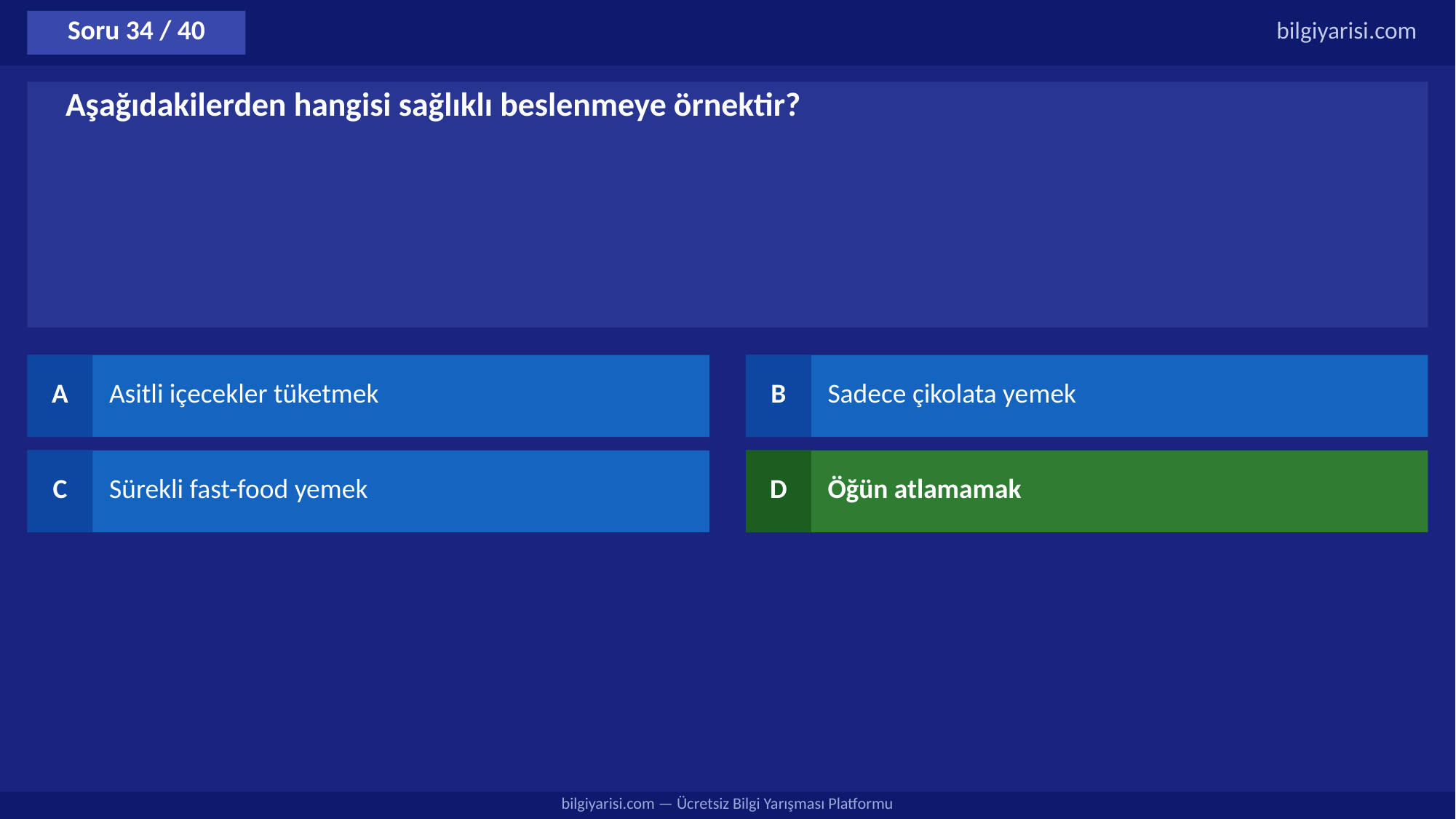

Soru 34 / 40
bilgiyarisi.com

Aşağıdakilerden hangisi sağlıklı beslenmeye örnektir?

A
Asitli içecekler tüketmek

B
Sadece çikolata yemek

C
Sürekli fast-food yemek

D
Öğün atlamamak
bilgiyarisi.com — Ücretsiz Bilgi Yarışması Platformu